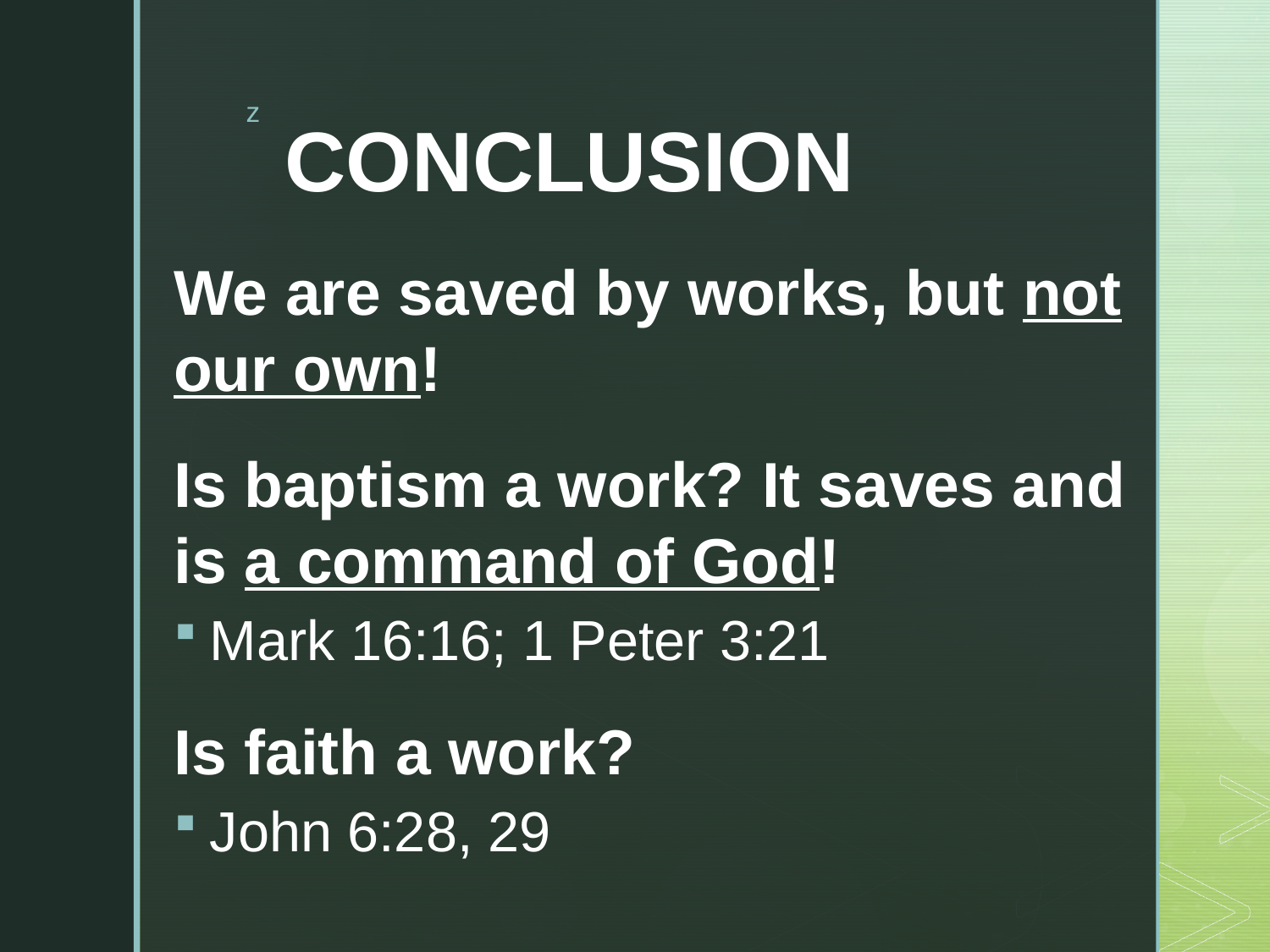

# CONCLUSION
We are saved by works, but not our own!
Is baptism a work? It saves and is a command of God!
Mark 16:16; 1 Peter 3:21
Is faith a work?
John 6:28, 29